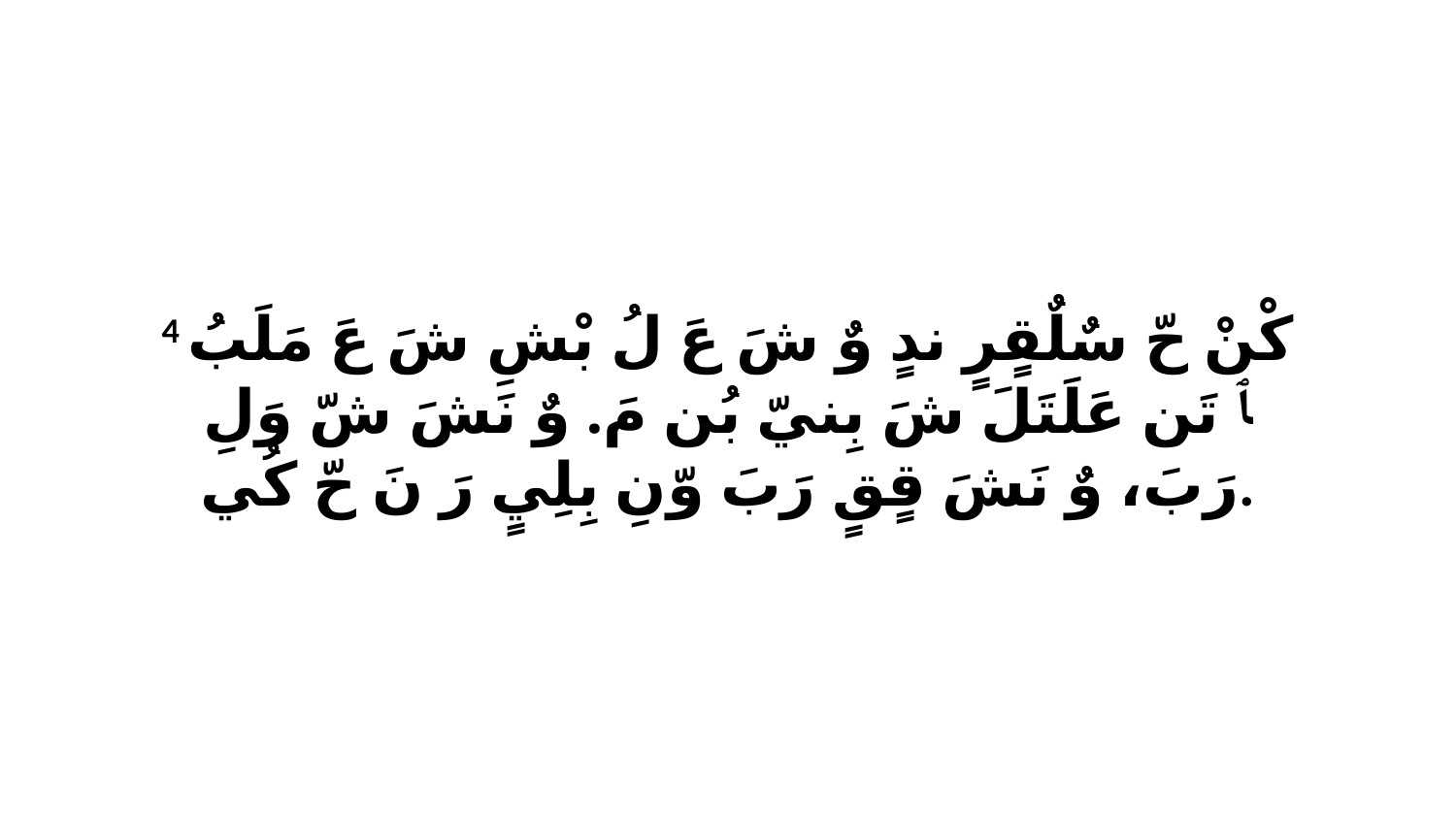

4 كْنْ حّ سٌلٌقٍرٍ ندٍ وٌ شَ عَ لُ بْشِ شَ عَ مَلَبُ ﭑ تَن عَلَتَلَ شَ بِنيّ بُن مَ. وٌ نَشَ شّ وَلِ رَبَ، وٌ نَشَ قٍقٍ رَبَ وّنِ بِلِيٍ رَ نَ حّ كُي.